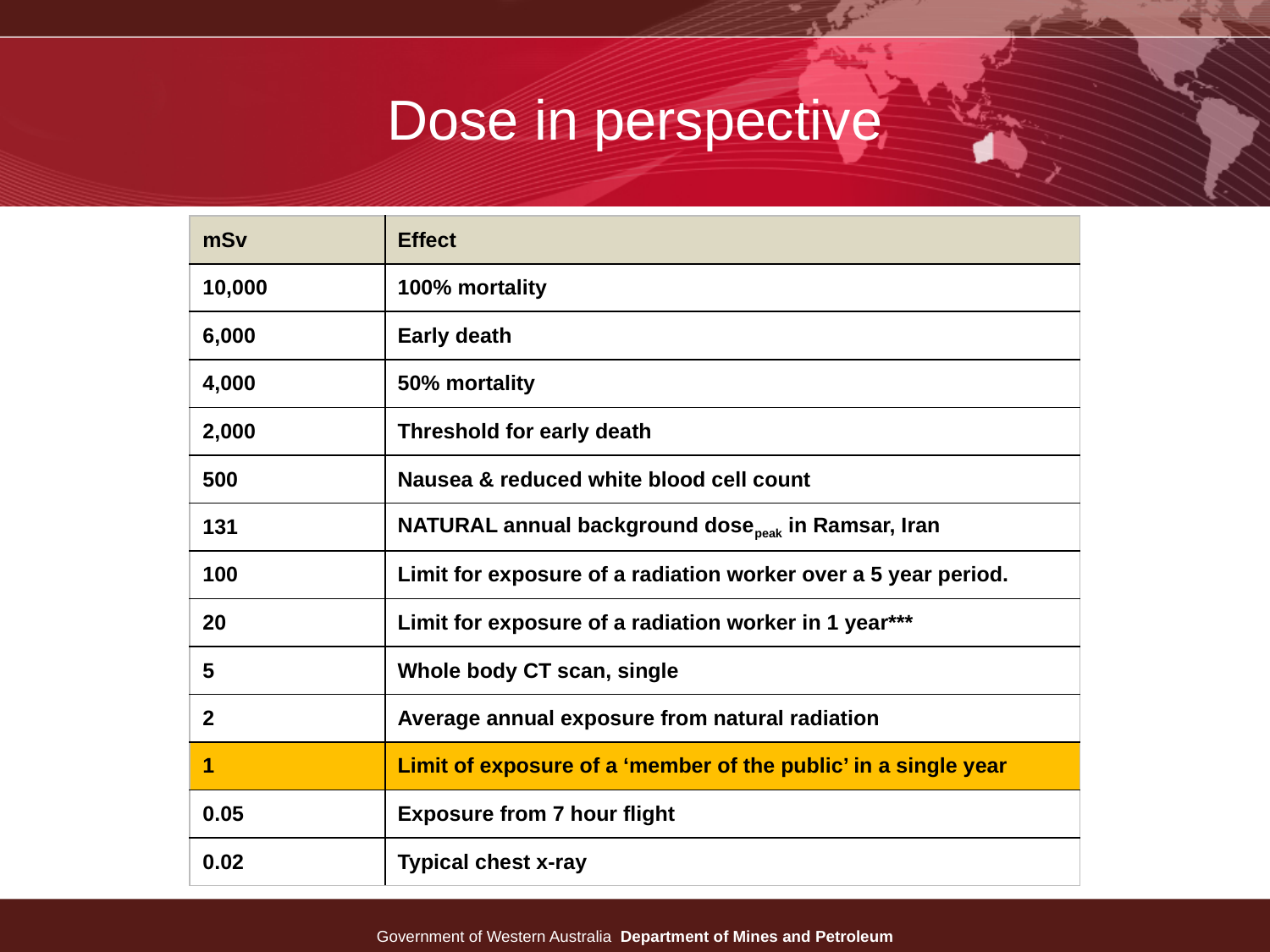

# Dose in perspective
| mSv | Effect |
| --- | --- |
| 10,000 | 100% mortality |
| 6,000 | Early death |
| 4,000 | 50% mortality |
| 2,000 | Threshold for early death |
| 500 | Nausea & reduced white blood cell count |
| 131 | NATURAL annual background dosepeak in Ramsar, Iran |
| 100 | Limit for exposure of a radiation worker over a 5 year period. |
| 20 | Limit for exposure of a radiation worker in 1 year\*\*\* |
| 5 | Whole body CT scan, single |
| 2 | Average annual exposure from natural radiation |
| 1 | Limit of exposure of a ‘member of the public’ in a single year |
| 0.05 | Exposure from 7 hour flight |
| 0.02 | Typical chest x-ray |